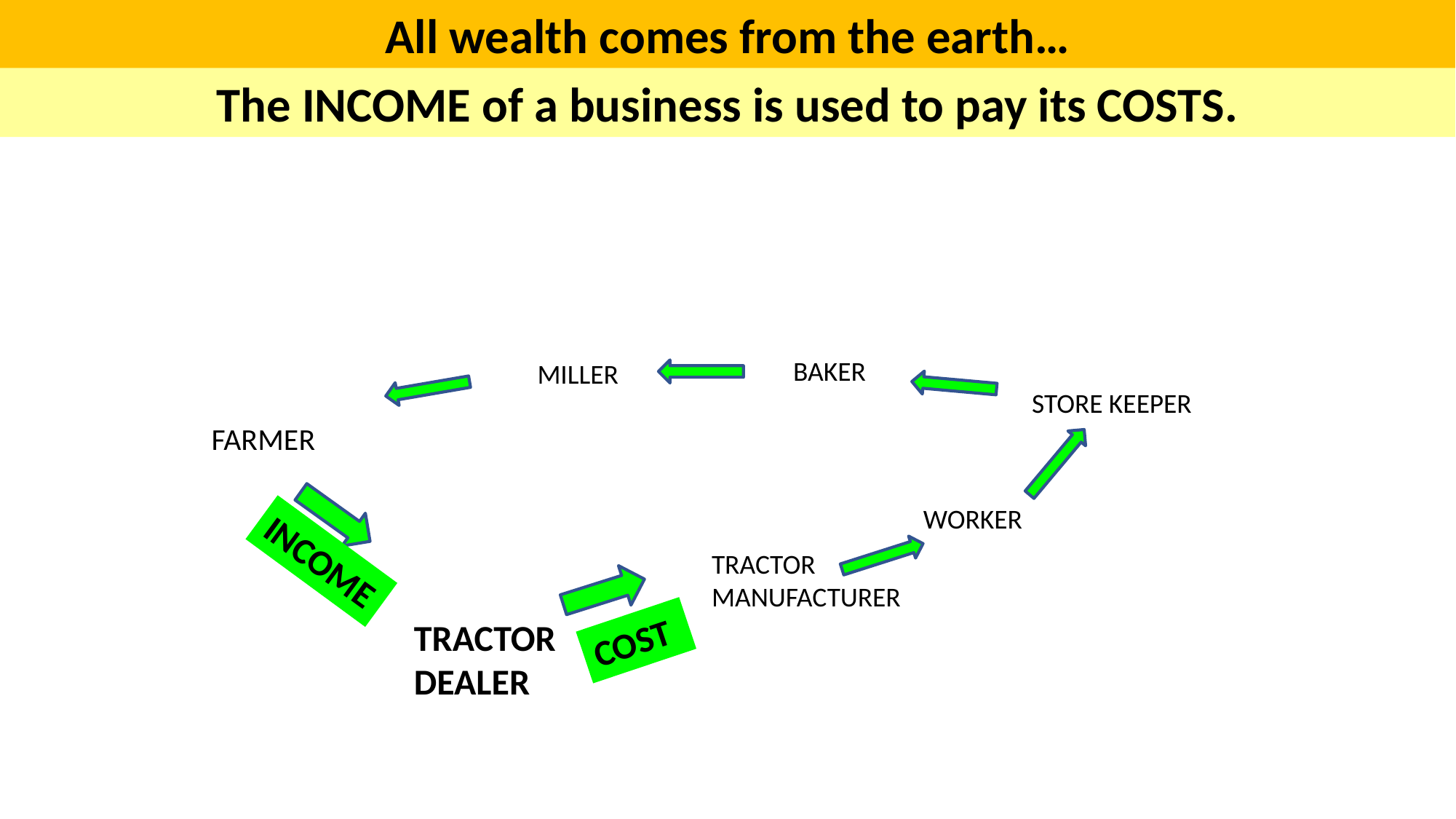

All wealth comes from the earth…
The INCOME of a business is used to pay its COSTS.
BAKER
MILLER

STORE KEEPER
FARMER

WORKER

INCOME
TRACTOR
MANUFACTURER

TRACTOR
DEALER
COST